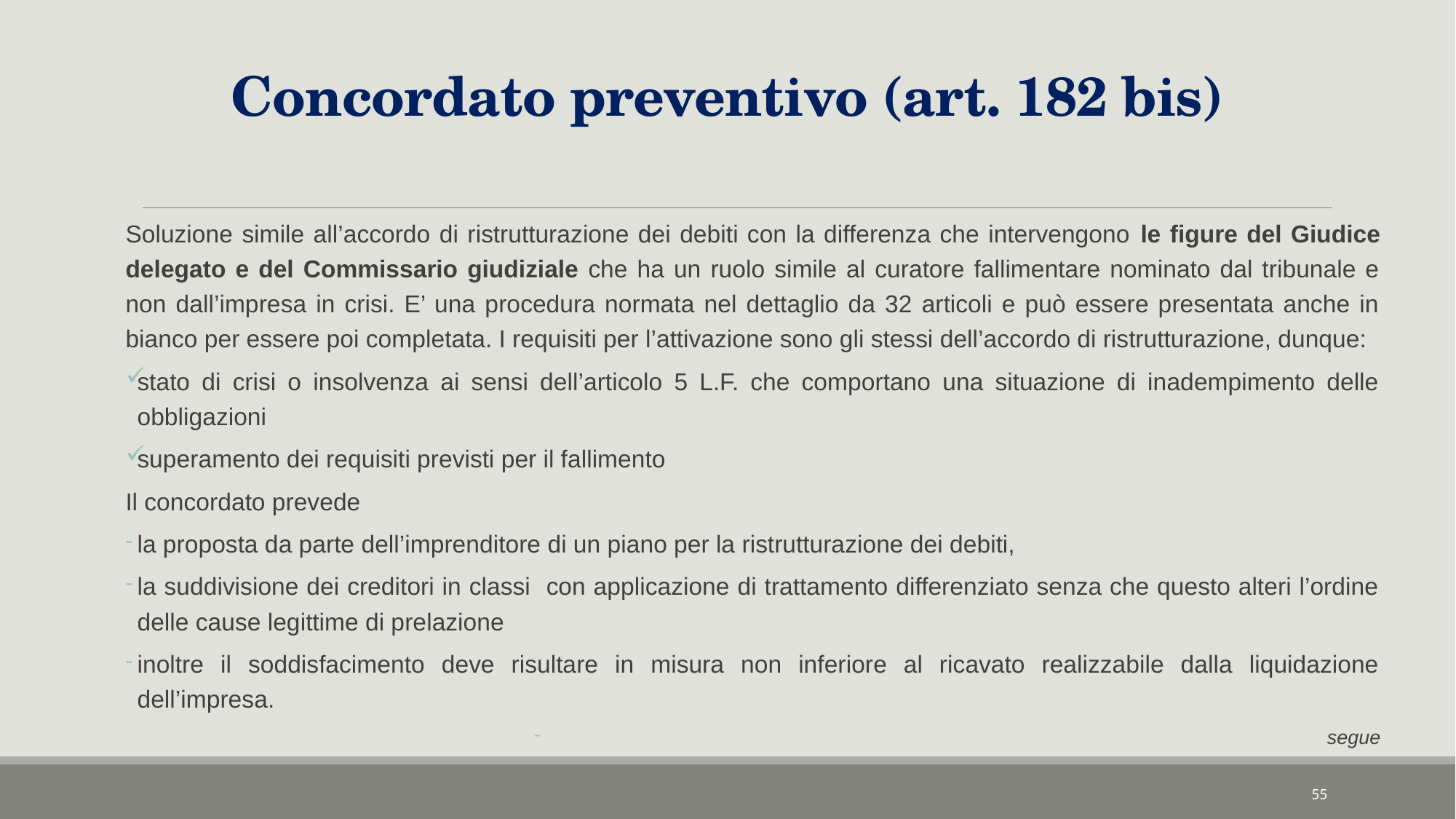

# Concordato preventivo (art. 182 bis)
Soluzione simile all’accordo di ristrutturazione dei debiti con la differenza che intervengono le figure del Giudice delegato e del Commissario giudiziale che ha un ruolo simile al curatore fallimentare nominato dal tribunale e non dall’impresa in crisi. E’ una procedura normata nel dettaglio da 32 articoli e può essere presentata anche in bianco per essere poi completata. I requisiti per l’attivazione sono gli stessi dell’accordo di ristrutturazione, dunque:
stato di crisi o insolvenza ai sensi dell’articolo 5 L.F. che comportano una situazione di inadempimento delle obbligazioni
superamento dei requisiti previsti per il fallimento
Il concordato prevede
la proposta da parte dell’imprenditore di un piano per la ristrutturazione dei debiti,
la suddivisione dei creditori in classi  con applicazione di trattamento differenziato senza che questo alteri l’ordine delle cause legittime di prelazione
inoltre il soddisfacimento deve risultare in misura non inferiore al ricavato realizzabile dalla liquidazione dell’impresa.
segue

55